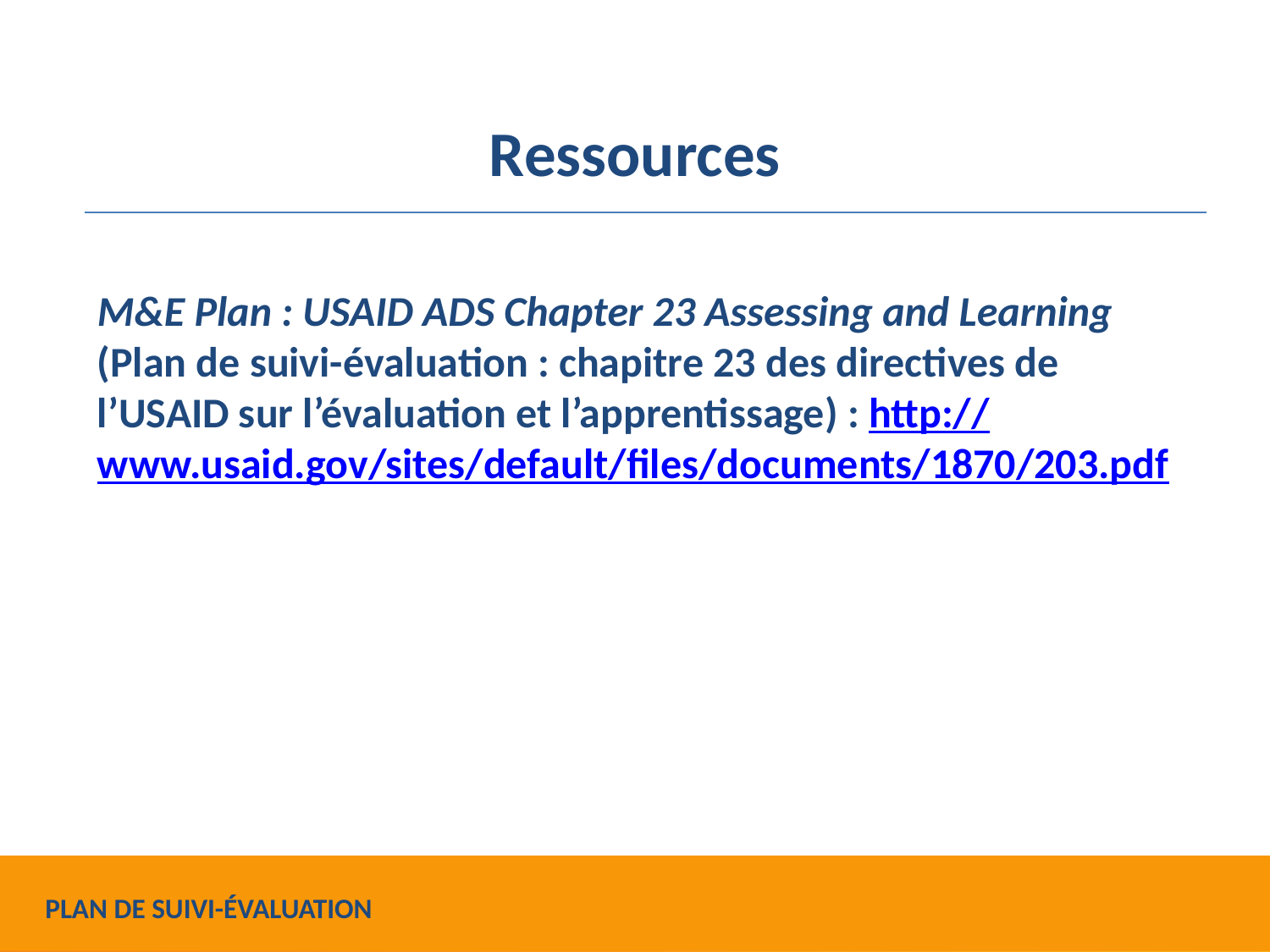

# Ressources
M&E Plan : USAID ADS Chapter 23 Assessing and Learning  (Plan de suivi-évaluation : chapitre 23 des directives de l’USAID sur l’évaluation et l’apprentissage) : http://www.usaid.gov/sites/default/files/documents/1870/203.pdf

PLAN DE SUIVI-ÉVALUATION